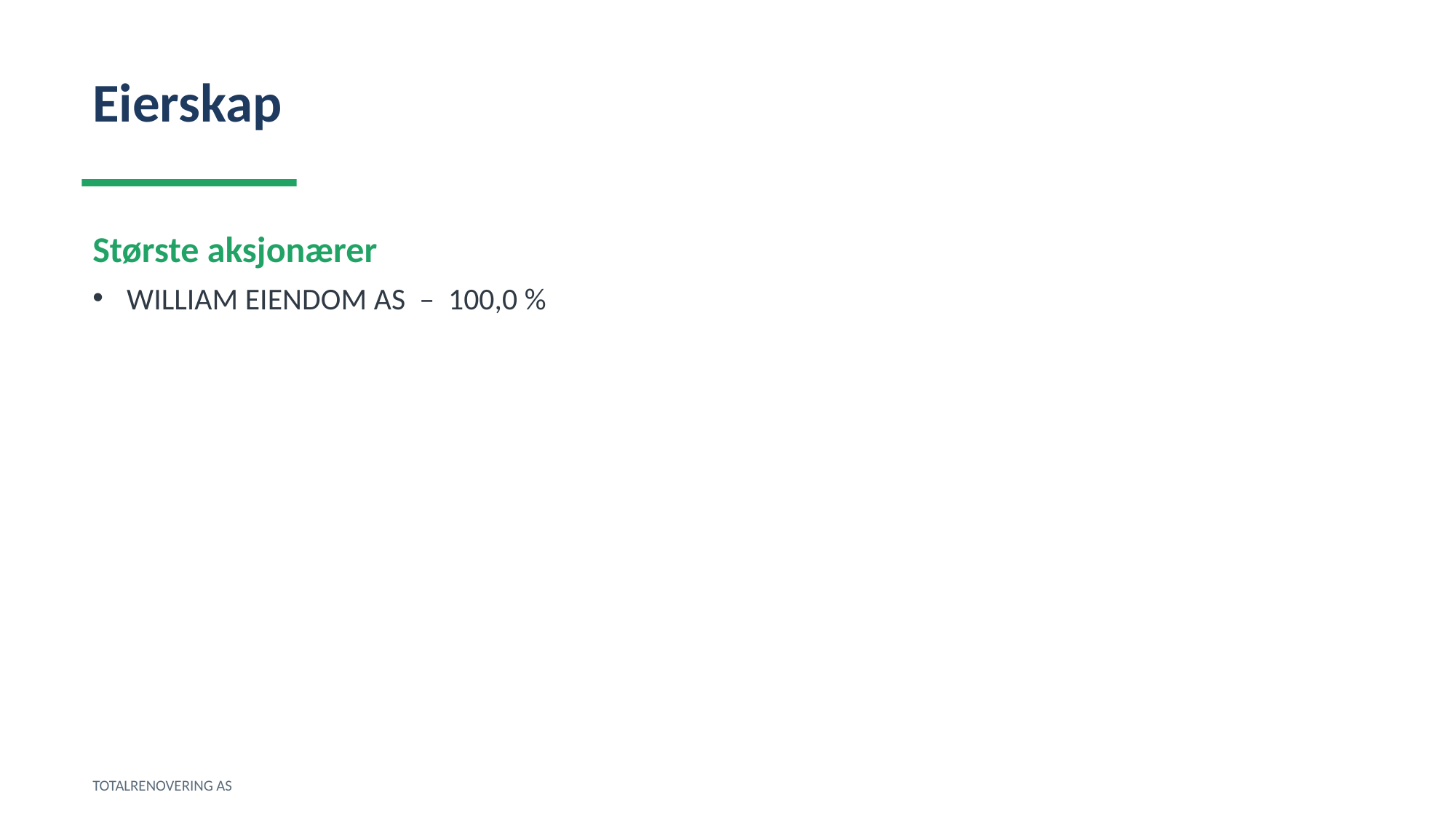

Eierskap

Største aksjonærer
WILLIAM EIENDOM AS  –  100,0 %
TOTALRENOVERING AS